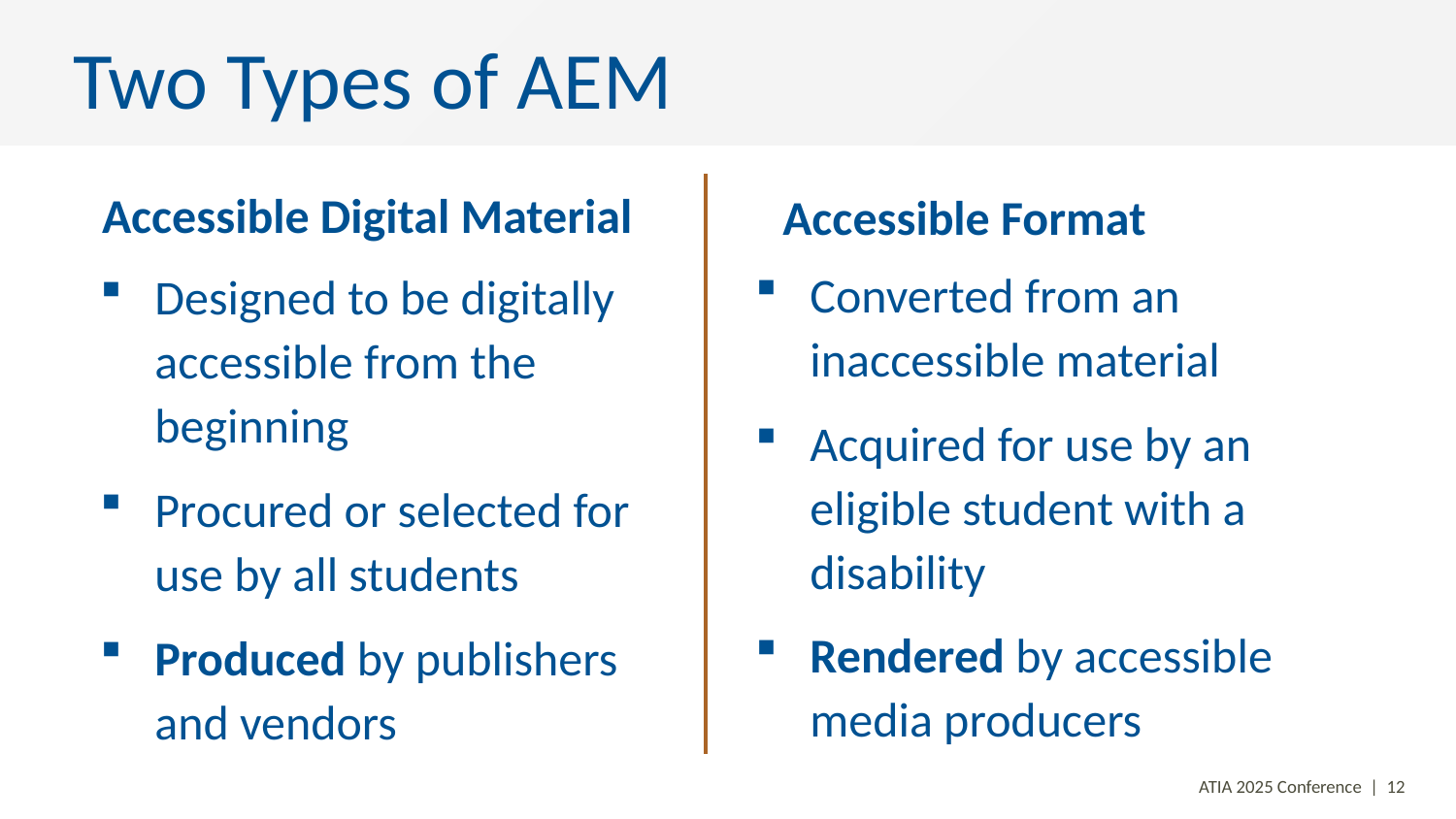

# Two Types of AEM
Accessible Digital Material
Accessible Format
Converted from an inaccessible material
Acquired for use by an eligible student with a disability
Rendered by accessible media producers
Designed to be digitally accessible from the beginning
Procured or selected for use by all students
Produced by publishers and vendors